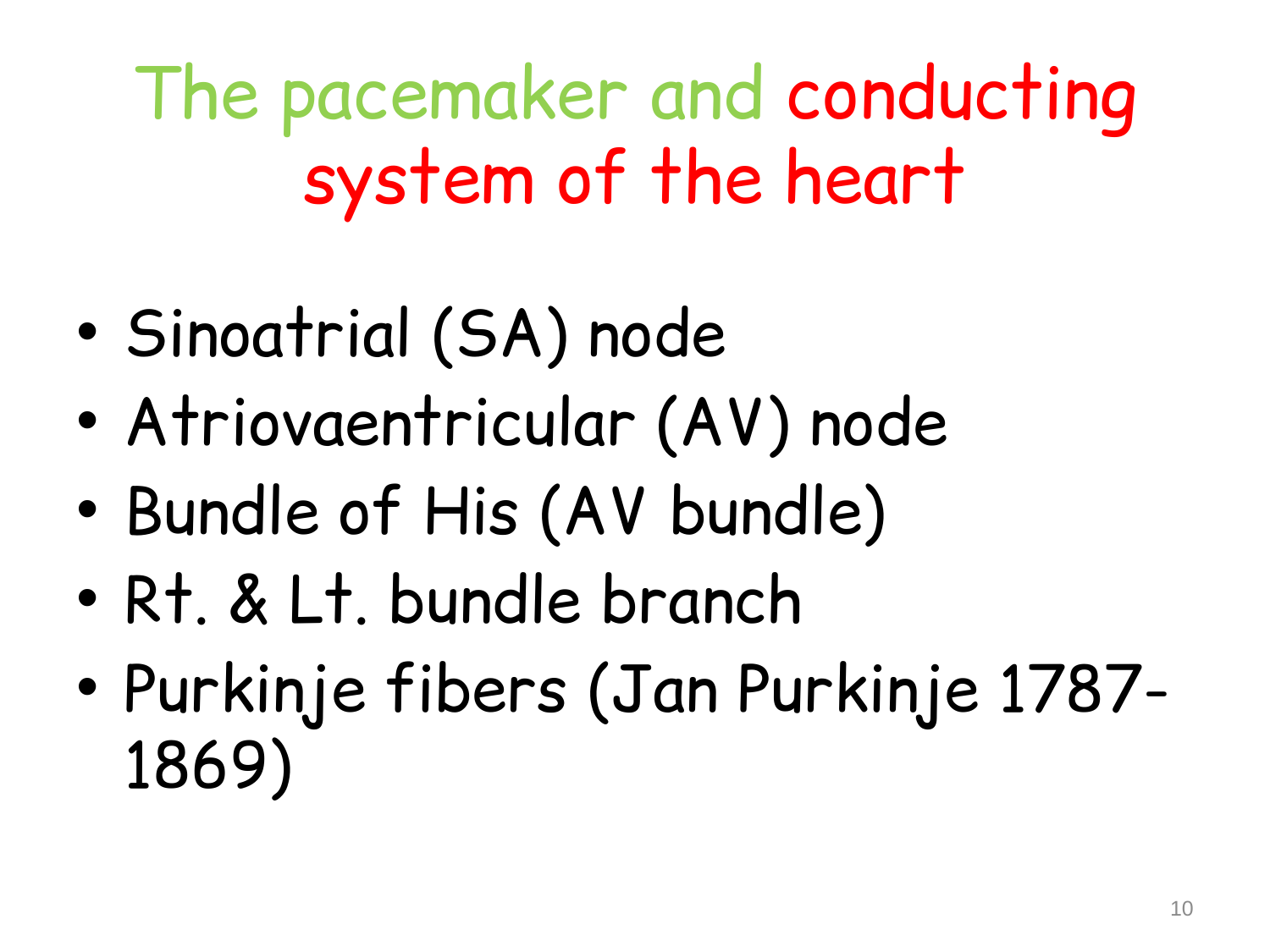

# The pacemaker and conducting system of the heart
Sinoatrial (SA) node
Atriovaentricular (AV) node
Bundle of His (AV bundle)
Rt. & Lt. bundle branch
Purkinje fibers (Jan Purkinje 1787-1869)
10